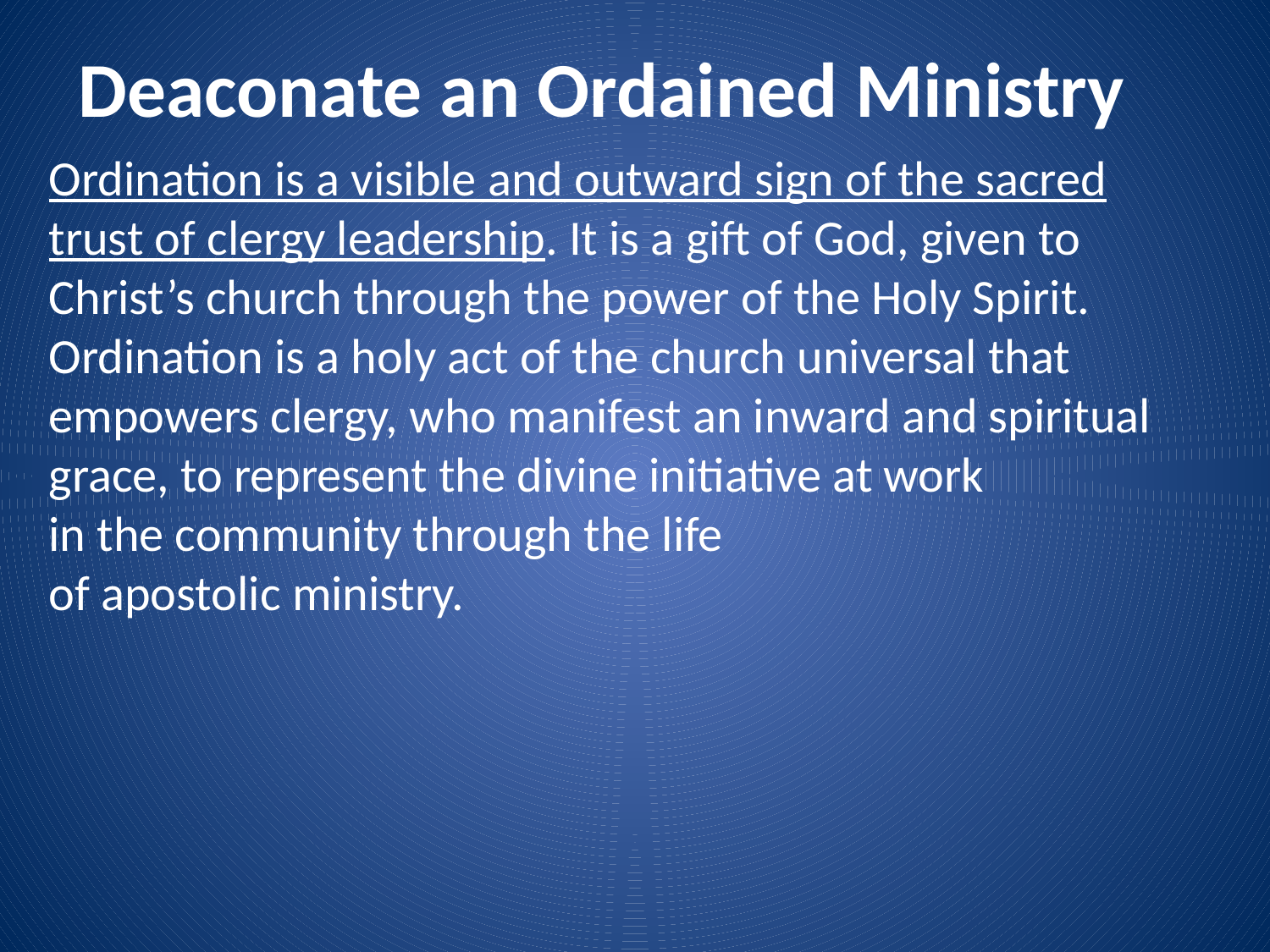

Deaconate an Ordained Ministry
Ordination is a visible and outward sign of the sacred trust of clergy leadership. It is a gift of God, given to Christ’s church through the power of the Holy Spirit. Ordination is a holy act of the church universal that empowers clergy, who manifest an inward and spiritual grace, to represent the divine initiative at work
in the community through the life
of apostolic ministry.